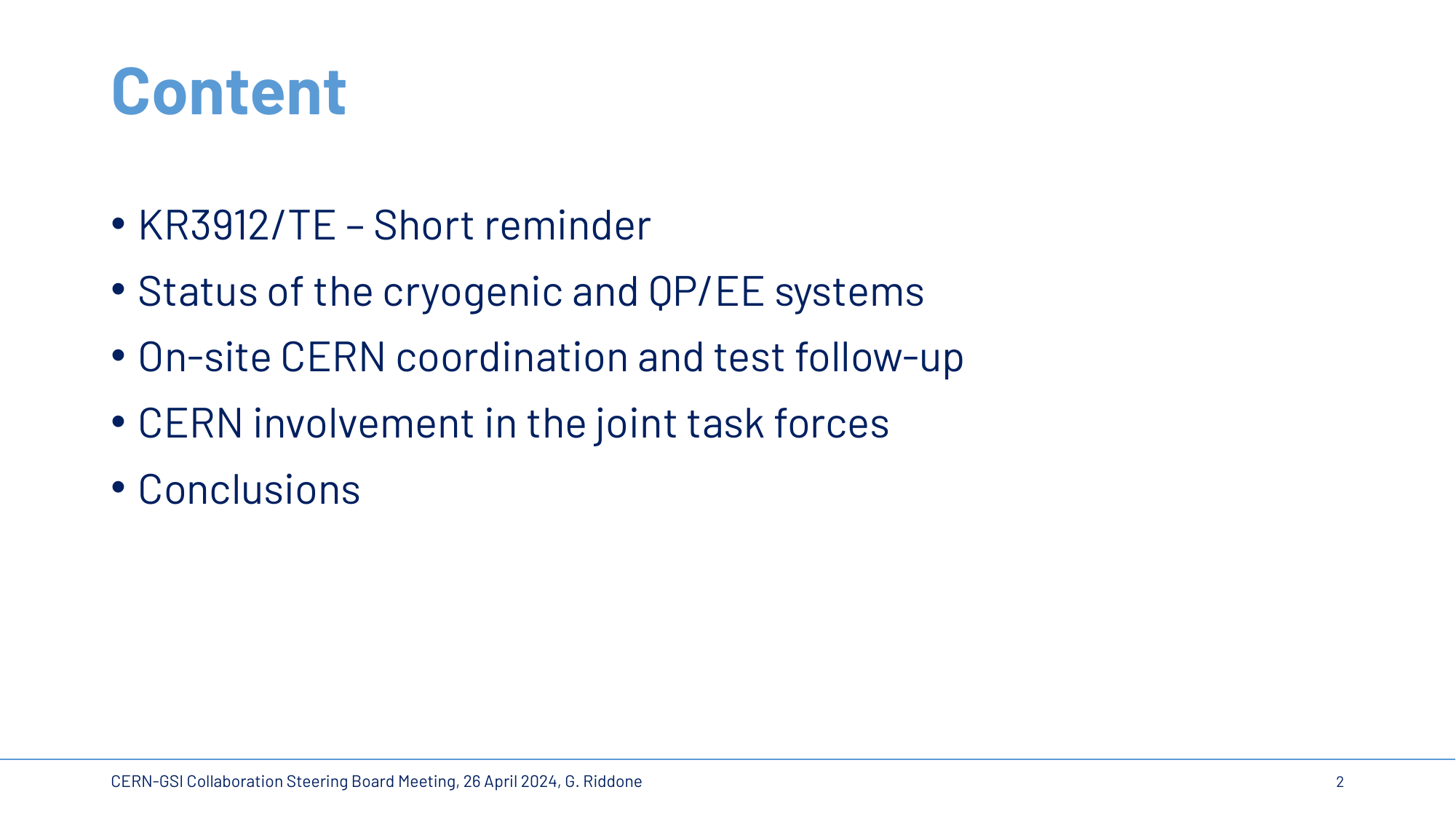

# Content
KR3912/TE – Short reminder
Status of the cryogenic and QP/EE systems
On-site CERN coordination and test follow-up
CERN involvement in the joint task forces
Conclusions
CERN-GSI Collaboration Steering Board Meeting, 26 April 2024, G. Riddone
2